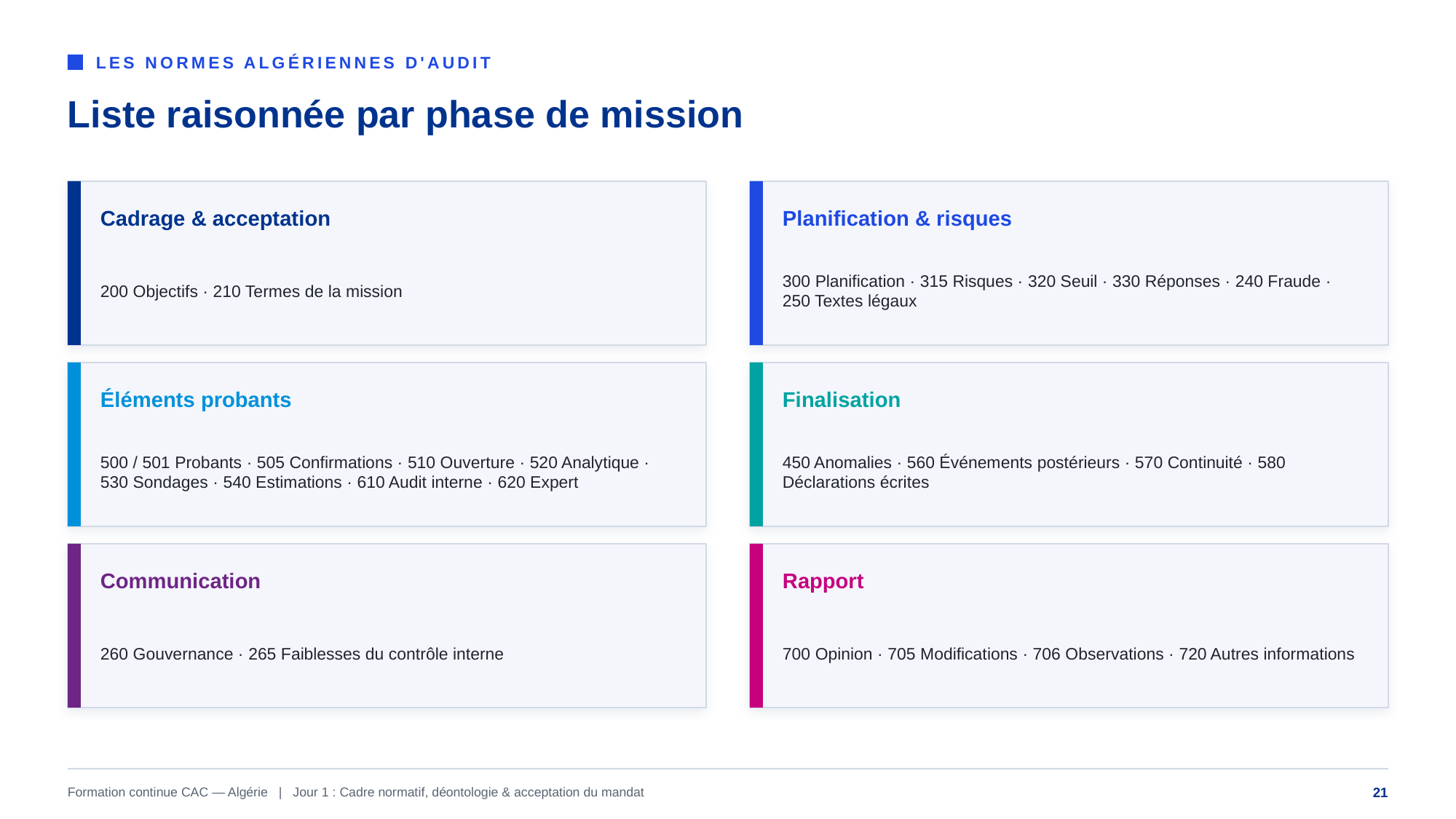

LES NORMES ALGÉRIENNES D'AUDIT

Liste raisonnée par phase de mission

Cadrage & acceptation
Planification & risques
200 Objectifs · 210 Termes de la mission
300 Planification · 315 Risques · 320 Seuil · 330 Réponses · 240 Fraude · 250 Textes légaux

Éléments probants
Finalisation
500 / 501 Probants · 505 Confirmations · 510 Ouverture · 520 Analytique · 530 Sondages · 540 Estimations · 610 Audit interne · 620 Expert
450 Anomalies · 560 Événements postérieurs · 570 Continuité · 580 Déclarations écrites

Communication
Rapport
260 Gouvernance · 265 Faiblesses du contrôle interne
700 Opinion · 705 Modifications · 706 Observations · 720 Autres informations

Formation continue CAC — Algérie   |   Jour 1 : Cadre normatif, déontologie & acceptation du mandat
21